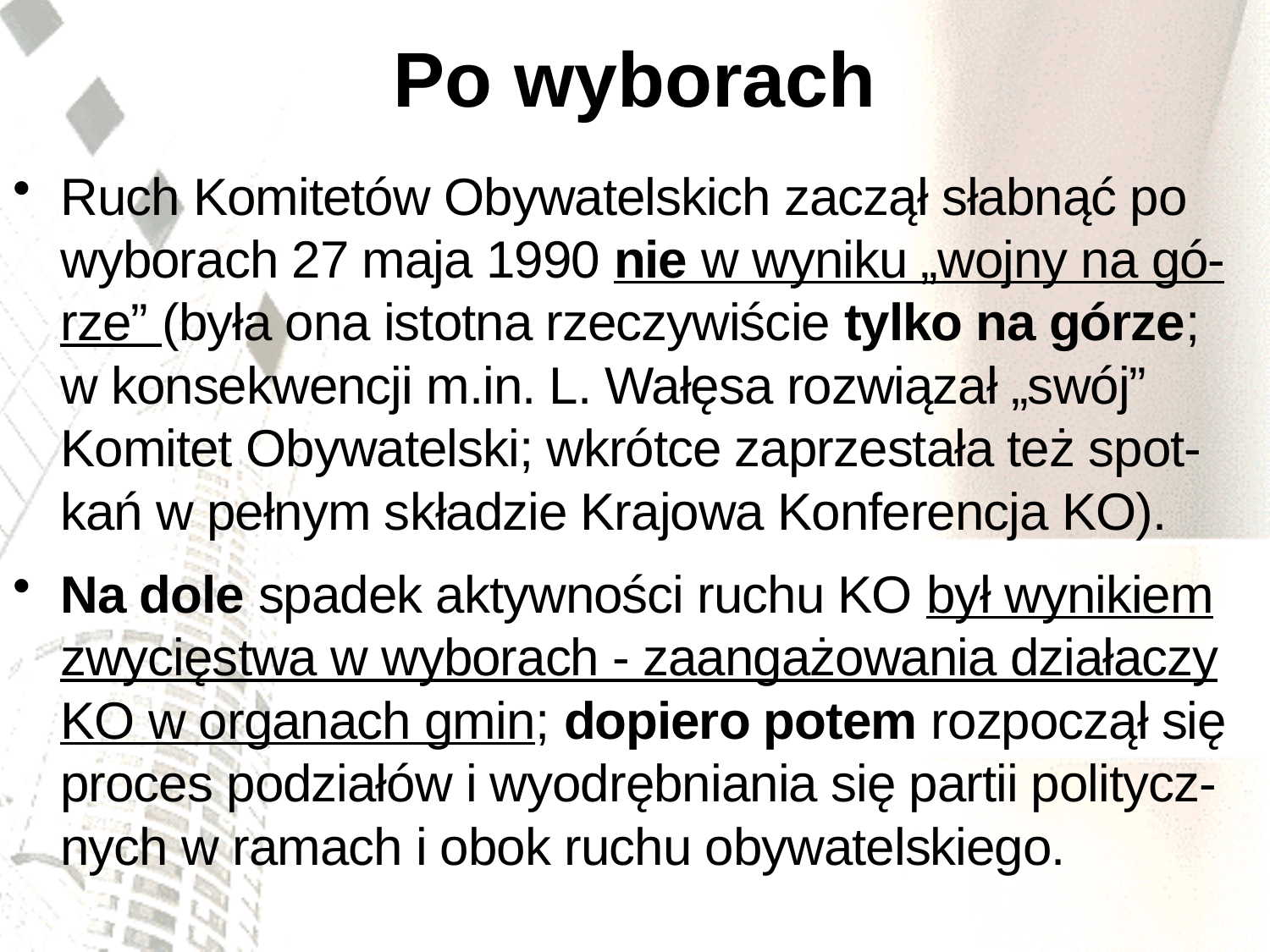

# Po wyborach
Ruch Komitetów Obywatelskich zaczął słabnąć po wyborach 27 maja 1990 nie w wyniku „wojny na gó-rze” (była ona istotna rzeczywiście tylko na górze;  w konsekwencji m.in. L. Wałęsa rozwiązał „swój” Komitet Obywatelski; wkrótce zaprzestała też spot-kań w pełnym składzie Krajowa Konferencja KO).
Na dole spadek aktywności ruchu KO był wynikiem zwycięstwa w wyborach - zaangażowania działaczy KO w organach gmin; dopiero potem rozpoczął się proces podziałów i wyodrębniania się partii politycz-nych w ramach i obok ruchu obywatelskiego.